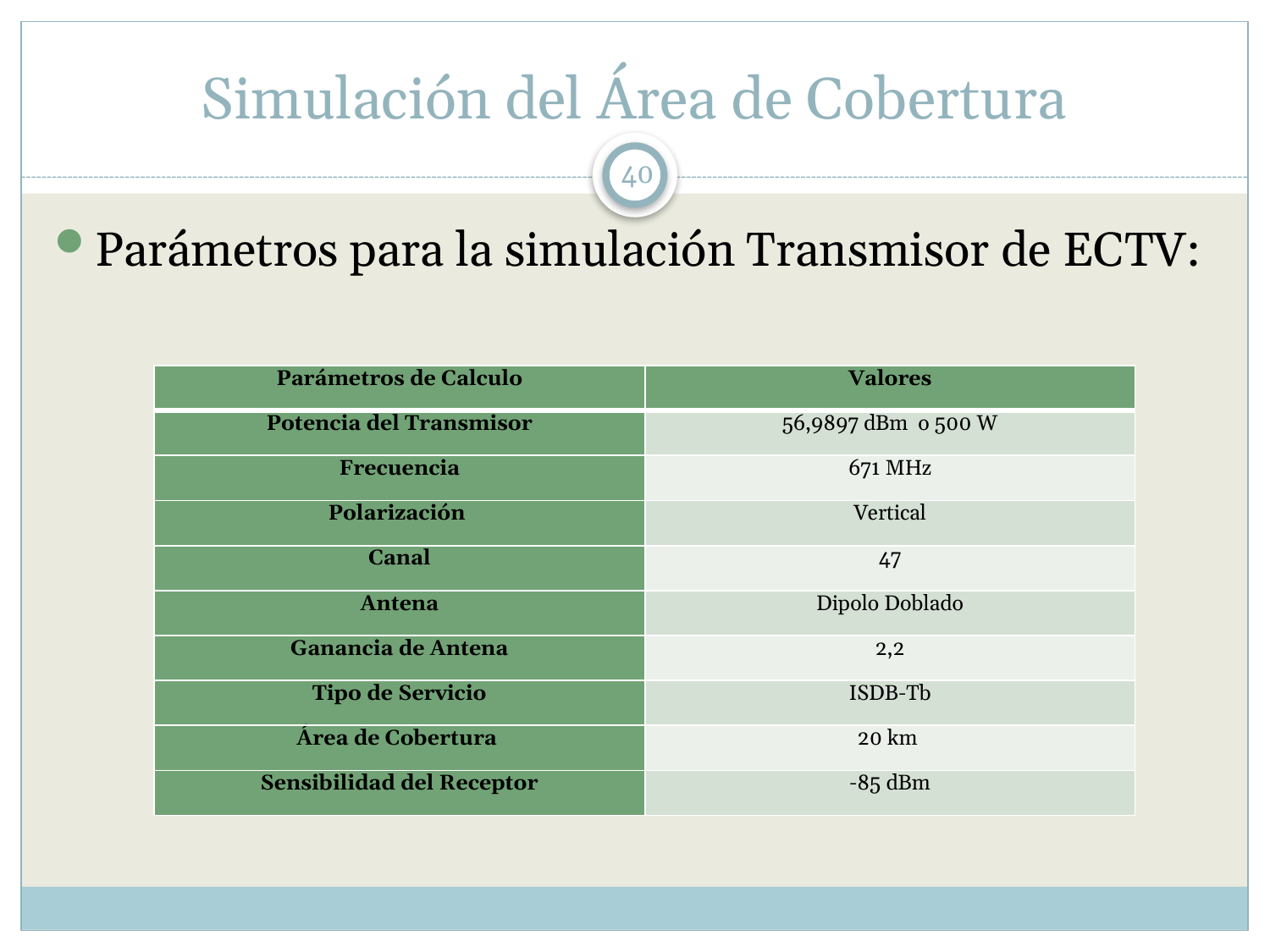

# Simulación del Área de Cobertura
40
Parámetros para la simulación Transmisor de ECTV:

| Parámetros de Calculo | Valores |
| --- | --- |
| Potencia del Transmisor | 56,9897 dBm o 500 W |
| Frecuencia | 671 MHz |
| Polarización | Vertical |
| Canal | 47 |
| Antena | Dipolo Doblado |
| Ganancia de Antena | 2,2 |
| Tipo de Servicio | ISDB-Tb |
| Área de Cobertura | 20 km |
| Sensibilidad del Receptor | -85 dBm |